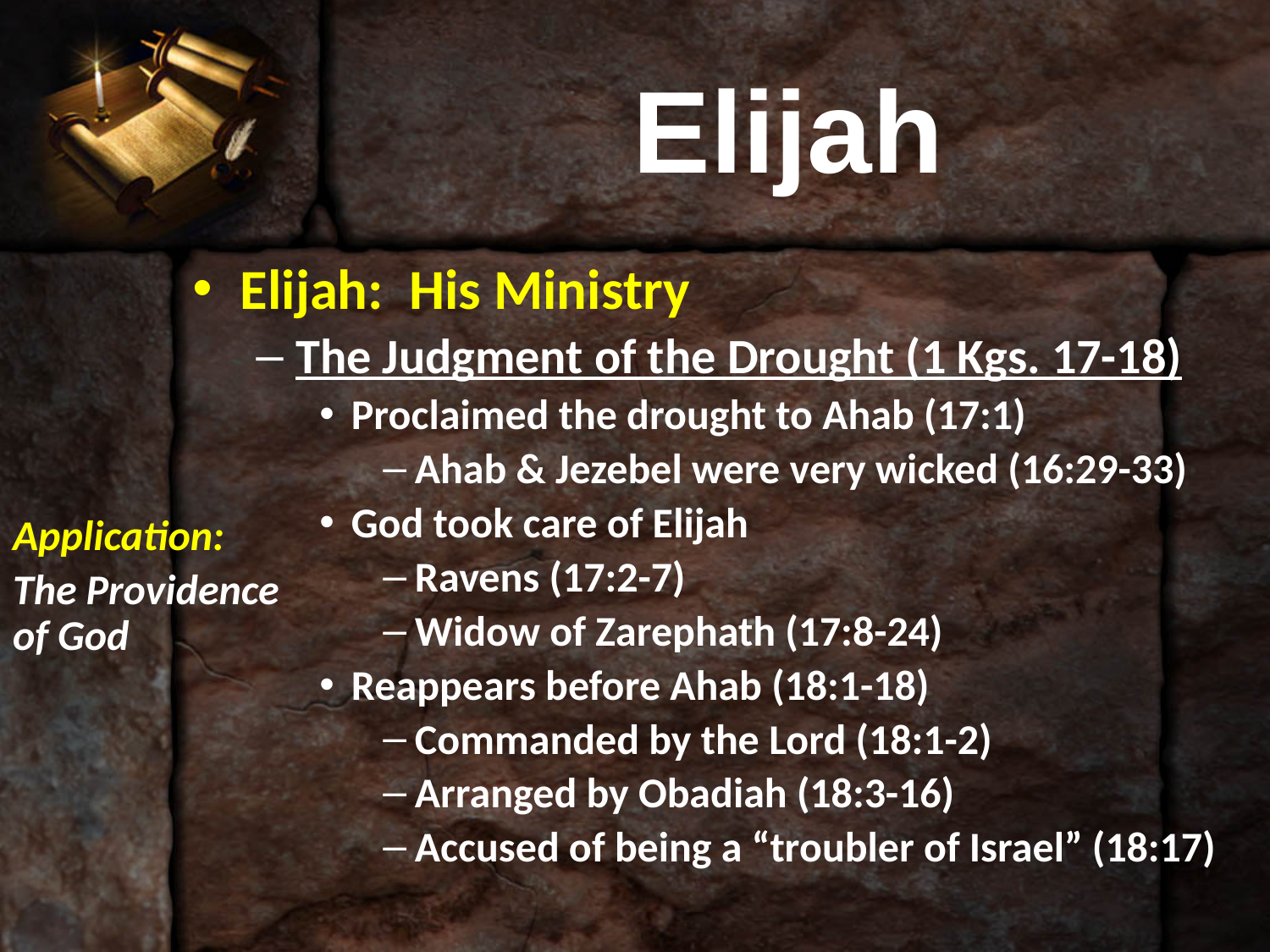

# Elijah
Elijah:  His Ministry
The Judgment of the Drought (1 Kgs. 17-18)
Proclaimed the drought to Ahab (17:1)
Ahab & Jezebel were very wicked (16:29-33)
God took care of Elijah
Ravens (17:2-7)
Widow of Zarephath (17:8-24)
Reappears before Ahab (18:1-18)
Commanded by the Lord (18:1-2)
Arranged by Obadiah (18:3-16)
Accused of being a “troubler of Israel” (18:17)

Application:
The Providence of God